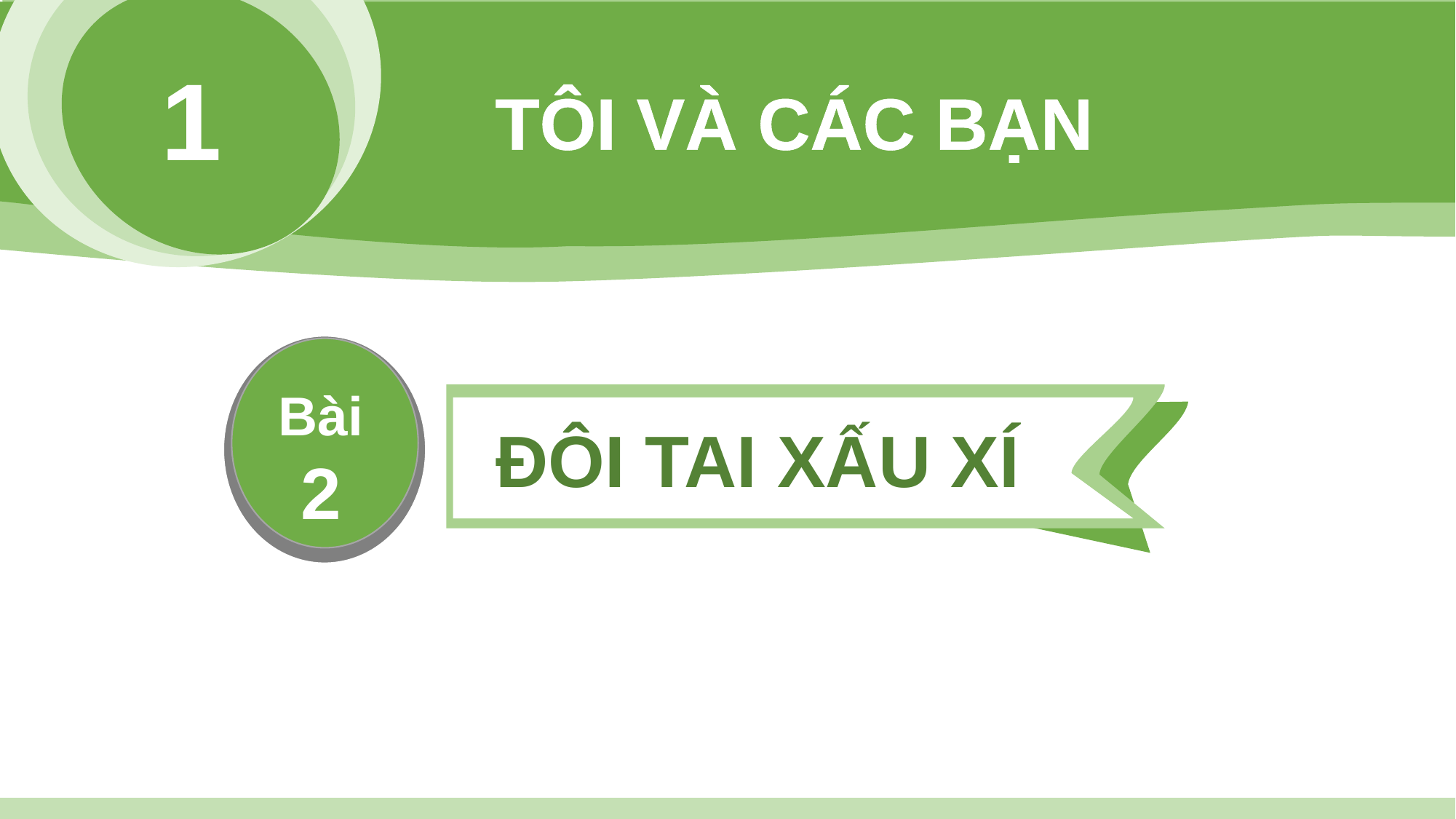

1
TÔI VÀ CÁC BẠN

Bài
2

ĐÔI TAI XẤU XÍ